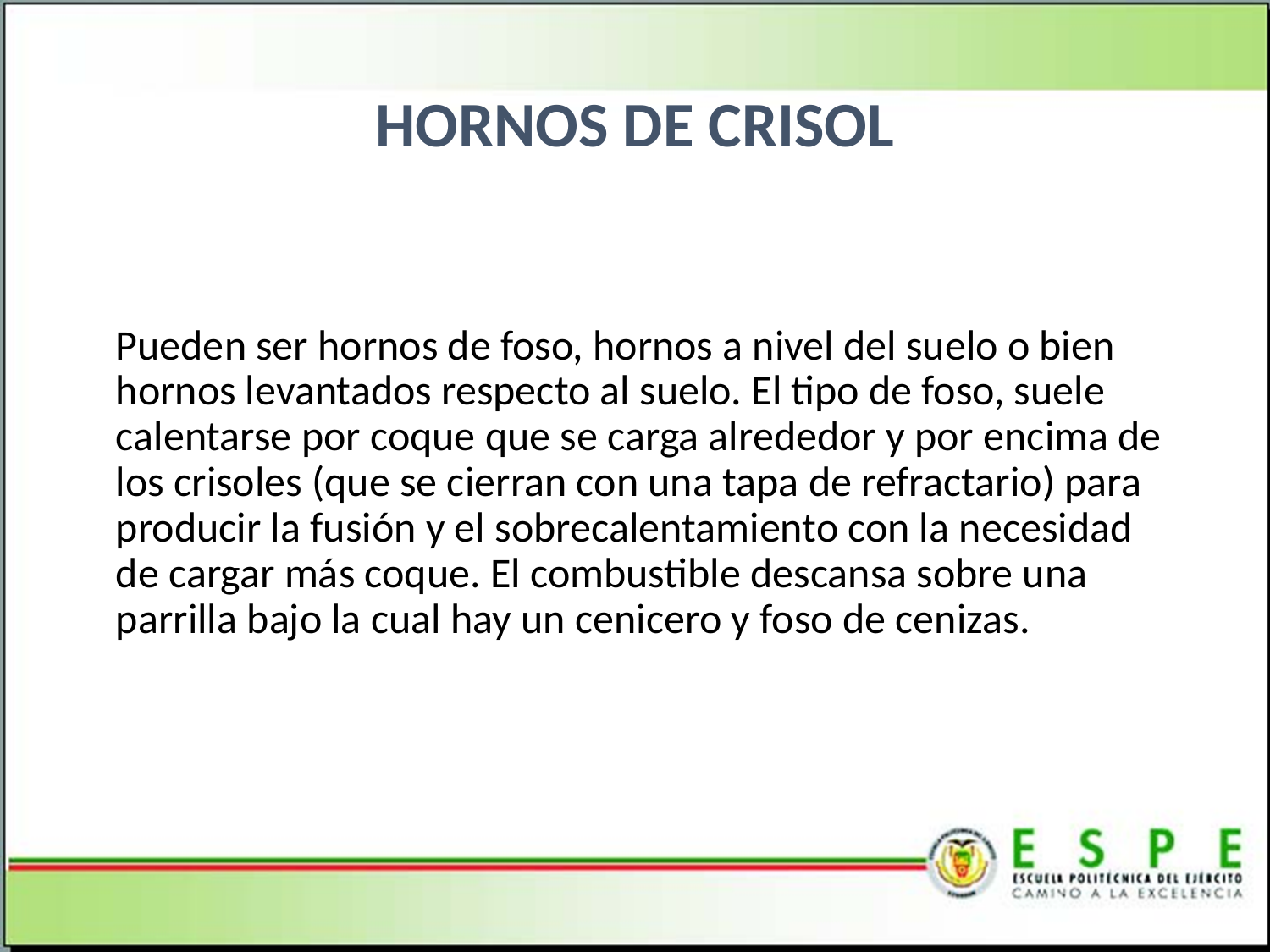

# HORNOS DE CRISOL

Pueden ser hornos de foso, hornos a nivel del suelo o bien hornos levantados respecto al suelo. El tipo de foso, suele calentarse por coque que se carga alrededor y por encima de los crisoles (que se cierran con una tapa de refractario) para producir la fusión y el sobrecalentamiento con la necesidad de cargar más coque. El combustible descansa sobre una parrilla bajo la cual hay un cenicero y foso de cenizas.